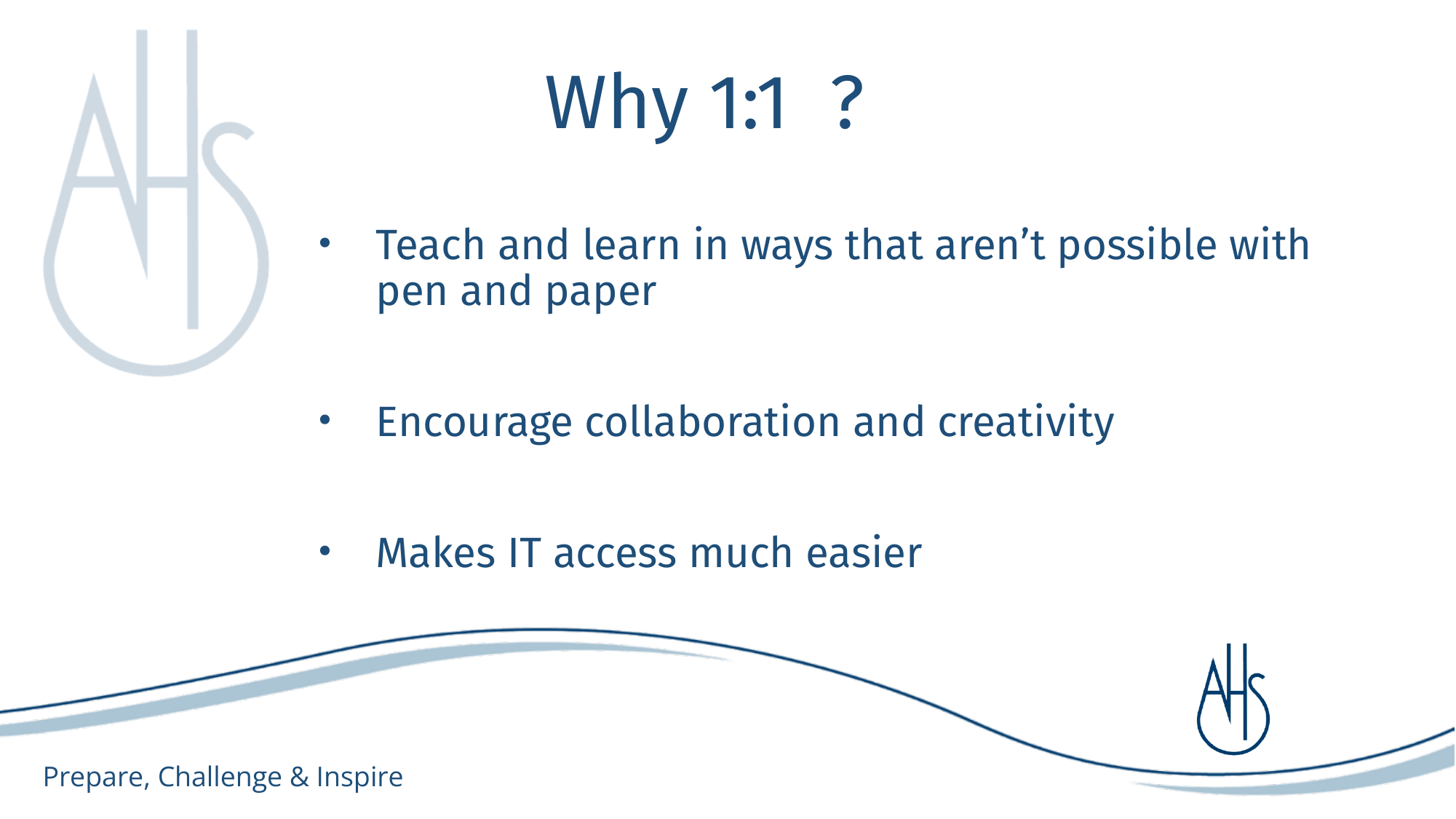

# Why 1:1  ?
Teach and learn in ways that aren’t possible with pen and paper

Encourage collaboration and creativity

Makes IT access much easier